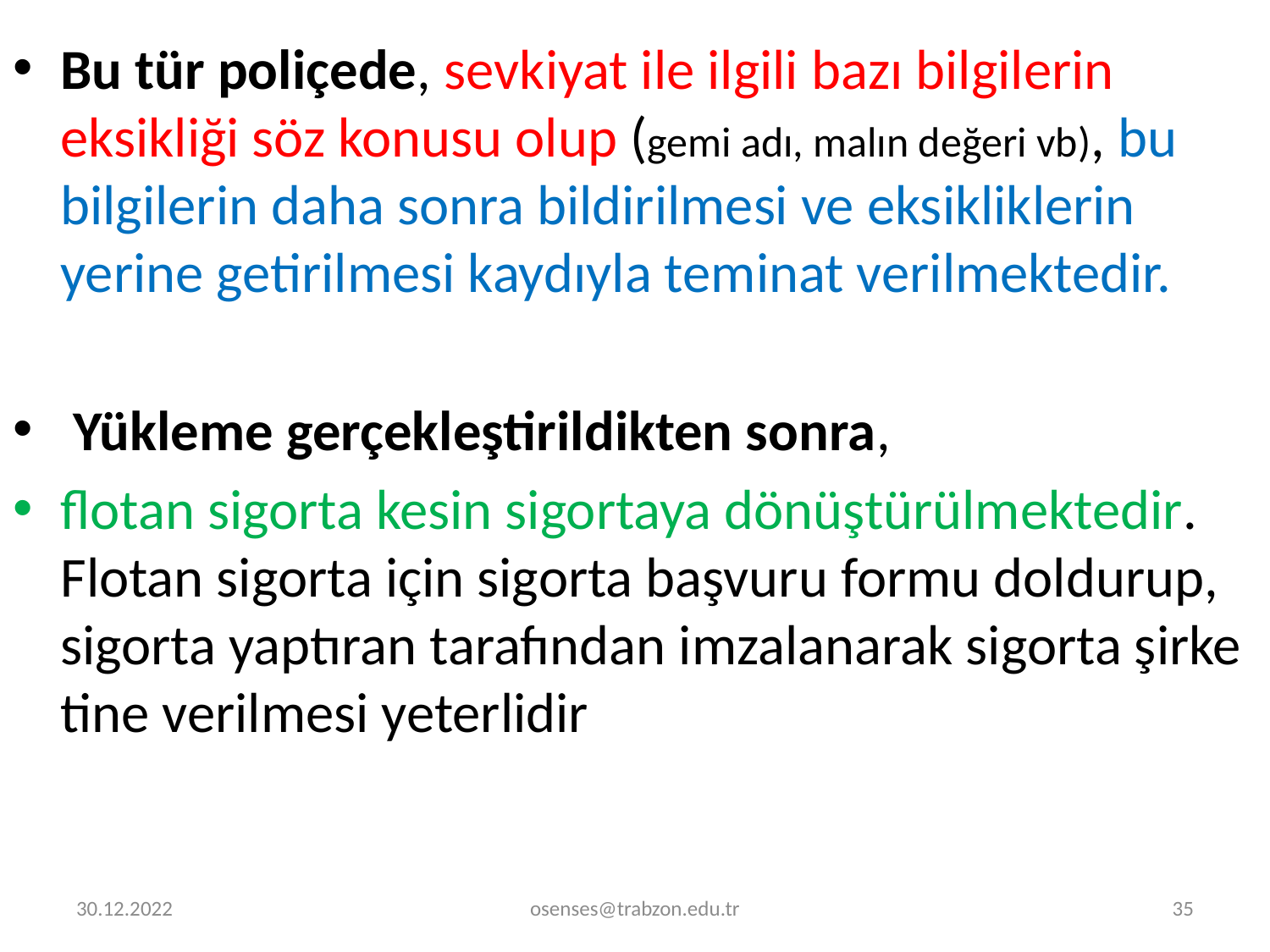

Bu tür poliçede, sevkiyat ile ilgili bazı bilgilerin eksikliği söz konusu olup (gemi adı, malın değeri vb), bu bilgilerin daha sonra bildirilmesi ve eksikliklerin yerine getirilmesi kaydıyla teminat verilmektedir.

 Yükleme gerçekleştirildikten sonra,
flotan sigorta kesin sigortaya dönüştürülmektedir. Flotan sigorta için sigorta başvuru formu doldurup, sigorta yaptıran tarafından imzalanarak sigorta şirke­tine verilmesi yeterlidir
30.12.2022
osenses@trabzon.edu.tr
35